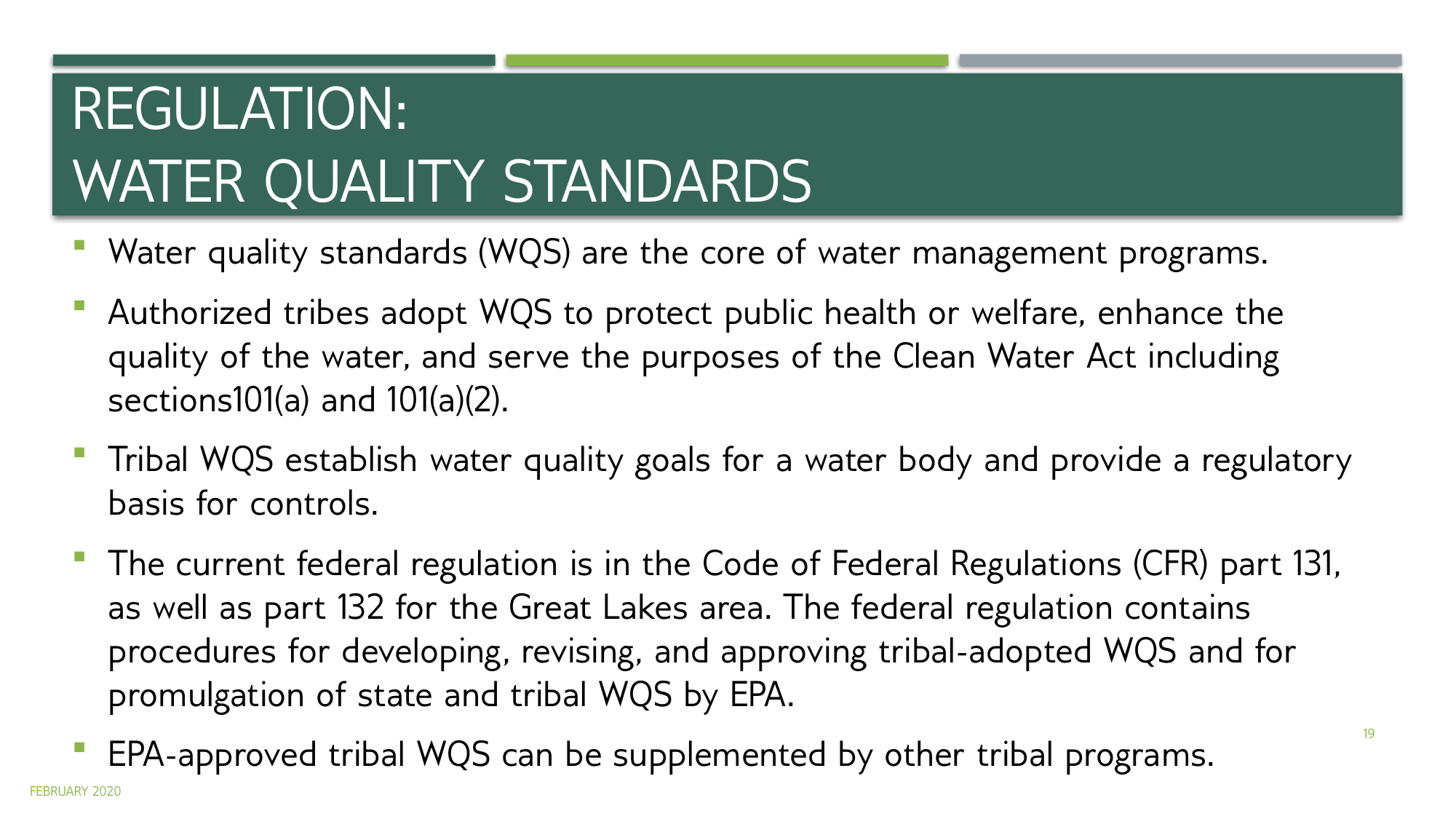

# Regulation: Water Quality Standards
Water quality standards (WQS) are the core of water management programs.
Authorized tribes adopt WQS to protect public health or welfare, enhance the quality of the water, and serve the purposes of the Clean Water Act including sections101(a) and 101(a)(2).
Tribal WQS establish water quality goals for a water body and provide a regulatory basis for controls.
The current federal regulation is in the Code of Federal Regulations (CFR) part 131, as well as part 132 for the Great Lakes area. The federal regulation contains procedures for developing, revising, and approving tribal-adopted WQS and for promulgation of state and tribal WQS by EPA.
EPA-approved tribal WQS can be supplemented by other tribal programs.
19
February 2020